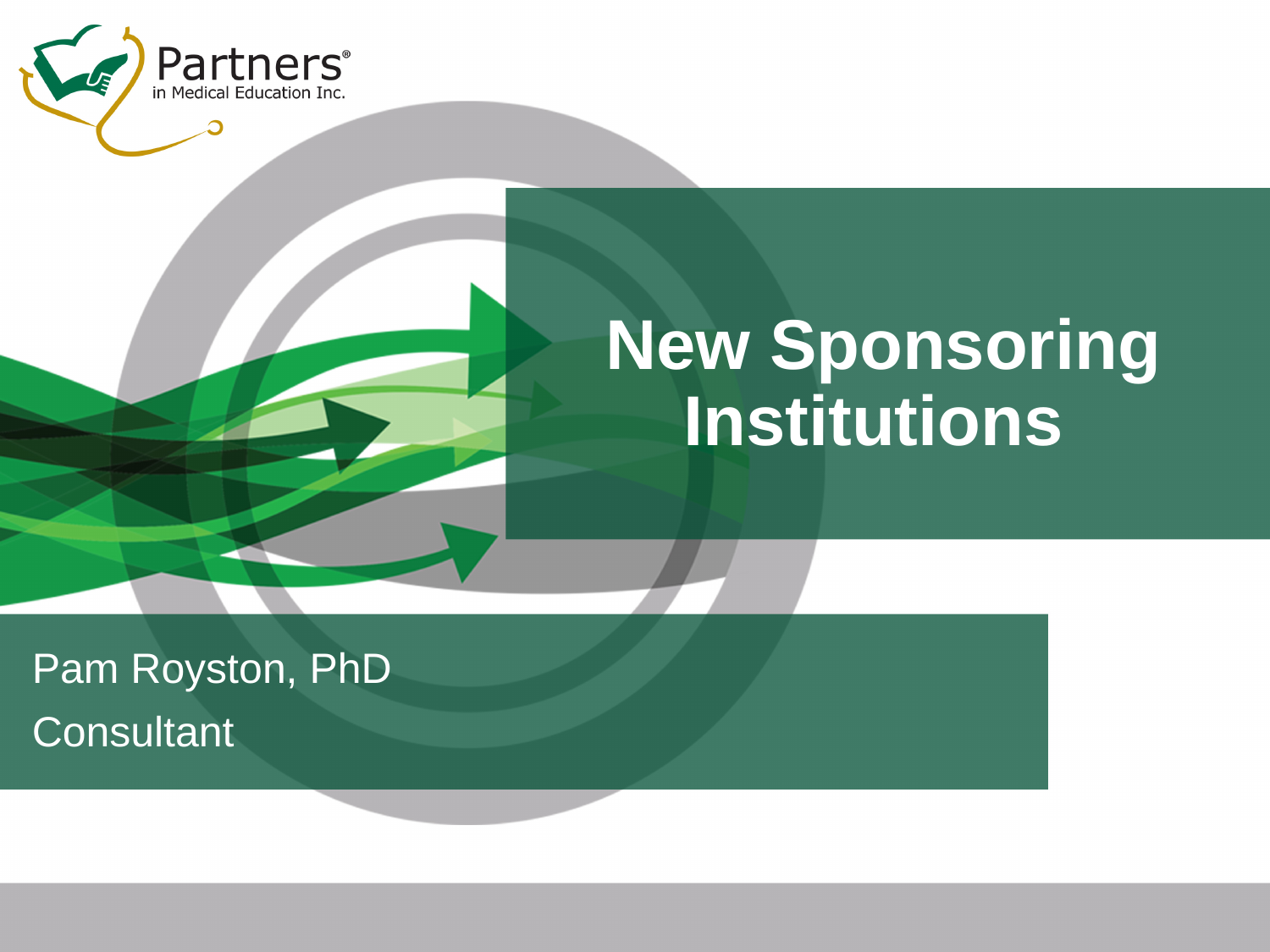

# New Sponsoring Institutions
Pam Royston, PhD
Consultant